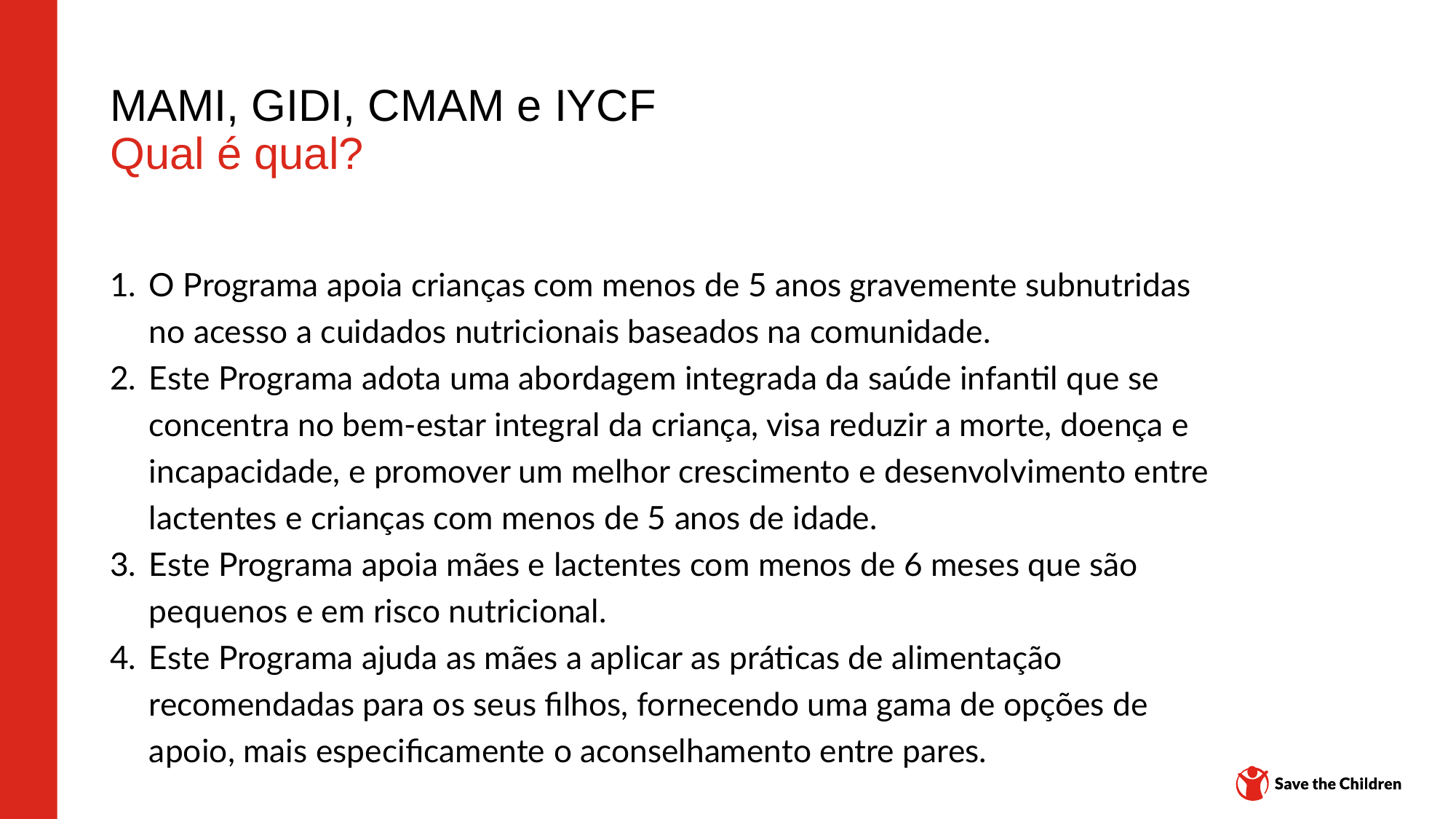

# MAMI, GIDI, CMAM e IYCF Qual é qual?
O Programa apoia crianças com menos de 5 anos gravemente subnutridas no acesso a cuidados nutricionais baseados na comunidade.
Este Programa adota uma abordagem integrada da saúde infantil que se concentra no bem-estar integral da criança, visa reduzir a morte, doença e incapacidade, e promover um melhor crescimento e desenvolvimento entre lactentes e crianças com menos de 5 anos de idade.
Este Programa apoia mães e lactentes com menos de 6 meses que são pequenos e em risco nutricional.
Este Programa ajuda as mães a aplicar as práticas de alimentação recomendadas para os seus filhos, fornecendo uma gama de opções de apoio, mais especificamente o aconselhamento entre pares.
Hub de conteúdo: CH1304412